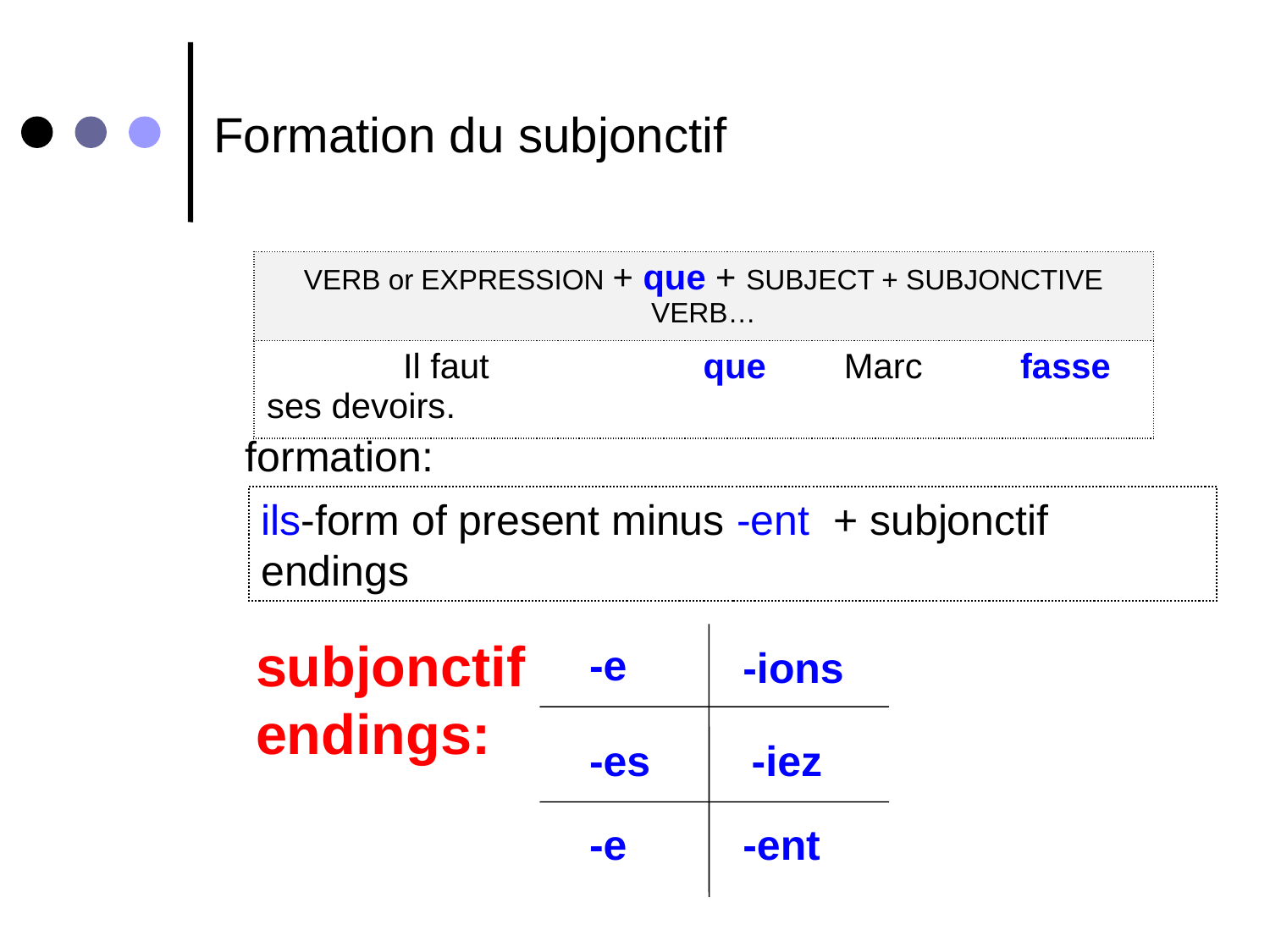

Formation du subjonctif
| VERB or EXPRESSION + que + SUBJECT + SUBJONCTIVE VERB… |
| --- |
| Il faut que Marc fasse ses devoirs. |
formation:
ils-form of present minus -ent  + subjonctif endings
subjonctif
endings:

-e
-ions

-es
 -iez

-e
-ent